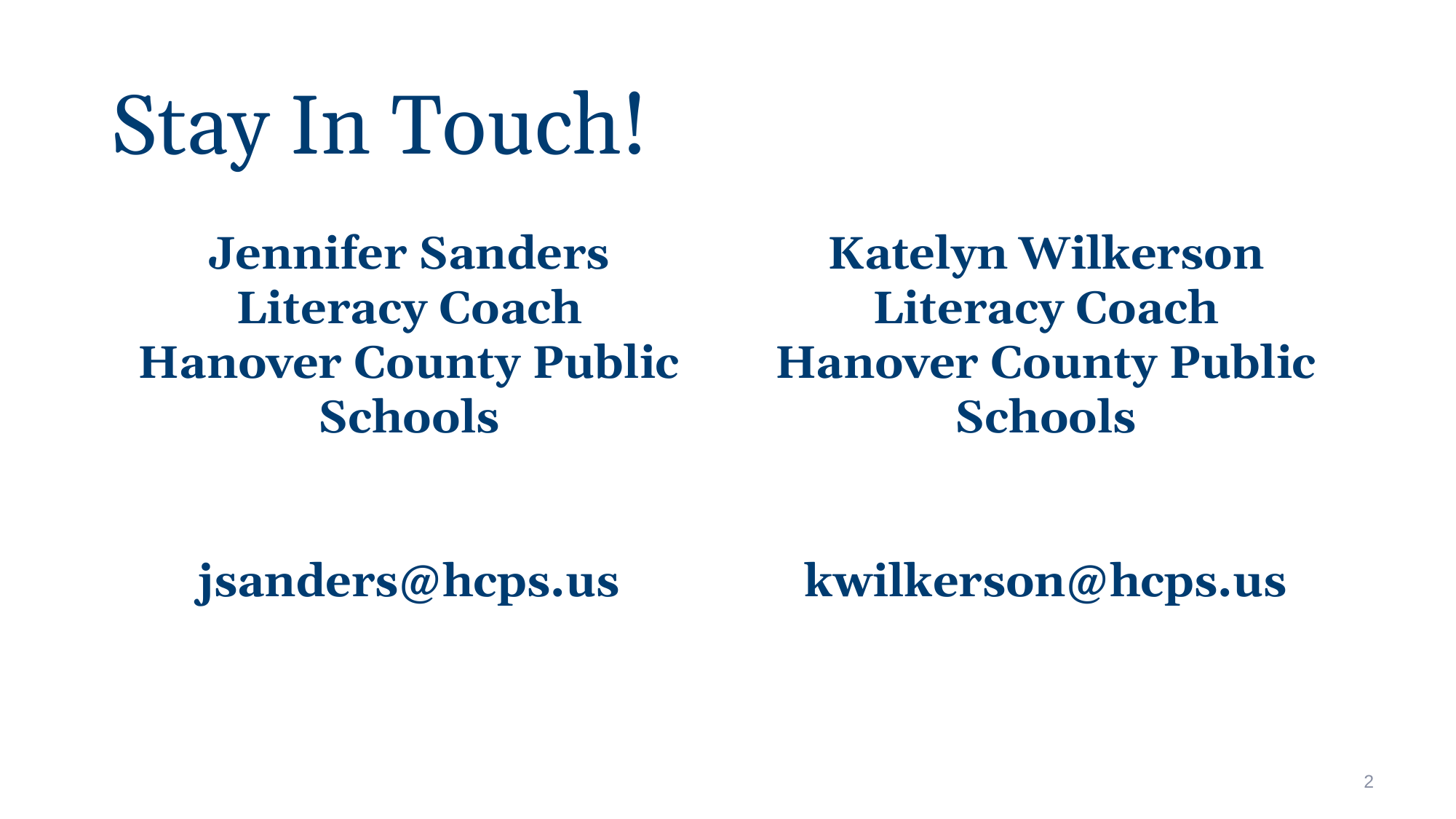

# Stay In Touch!

Jennifer Sanders
Literacy Coach
Hanover County Public Schools

jsanders@hcps.us
Katelyn Wilkerson
Literacy Coach
Hanover County Public Schools

kwilkerson@hcps.us
2